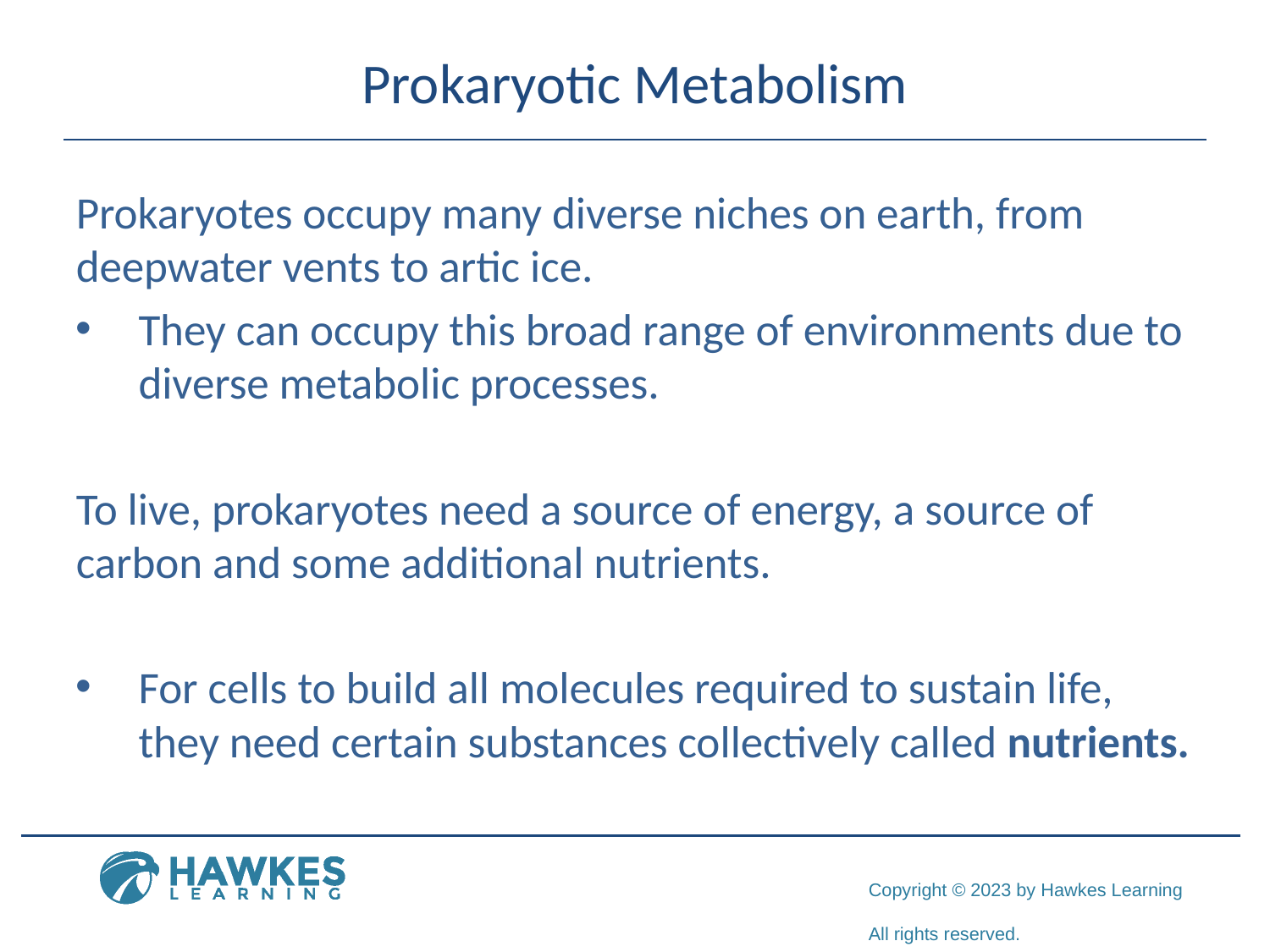

# Prokaryotic Metabolism
Prokaryotes occupy many diverse niches on earth, from deepwater vents to artic ice.
They can occupy this broad range of environments due to diverse metabolic processes.

To live, prokaryotes need a source of energy, a source of carbon and some additional nutrients.

For cells to build all molecules required to sustain life, they need certain substances collectively called nutrients.